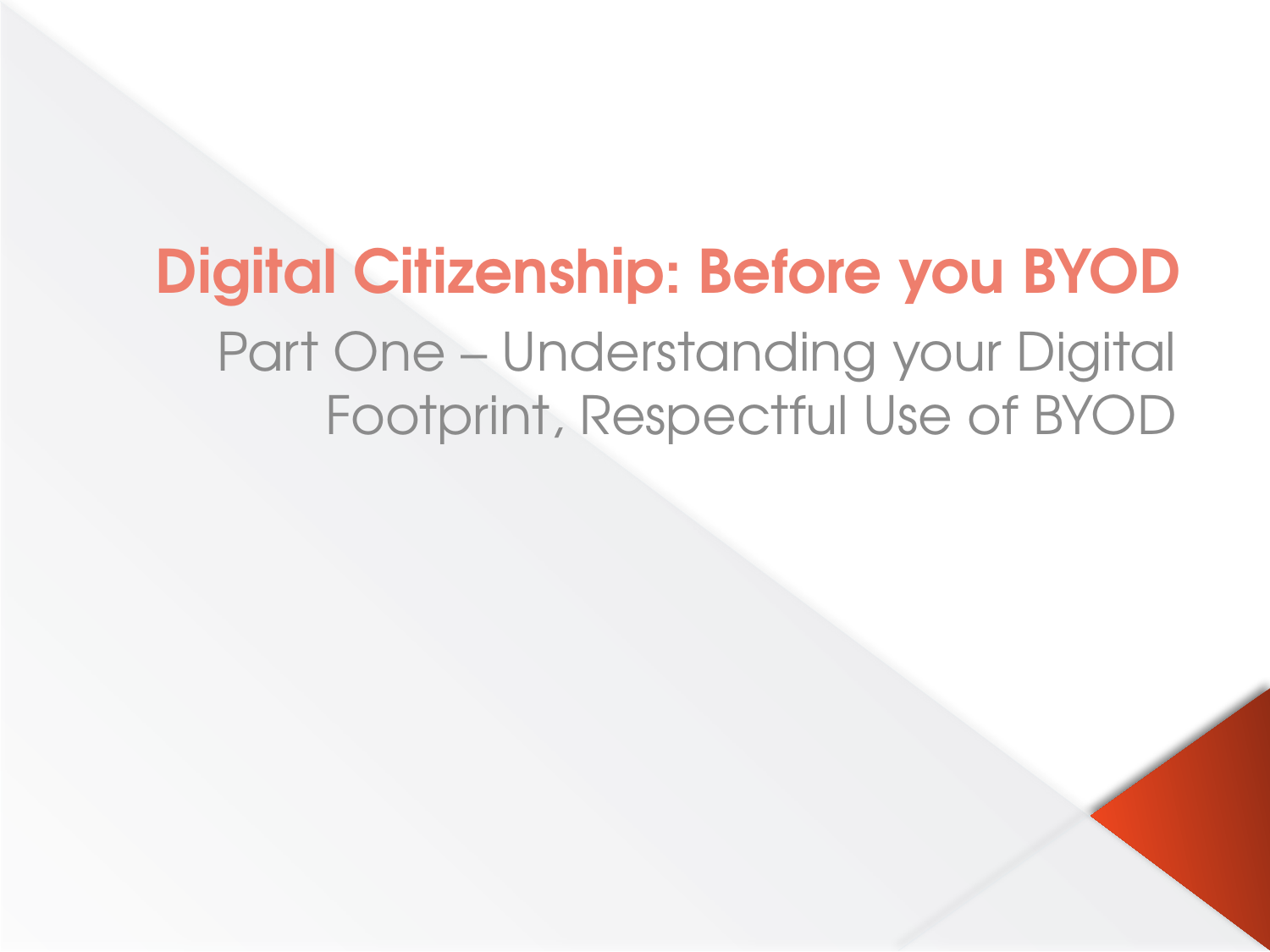

# Digital Citizenship: Before you BYOD
Part One – Understanding your Digital Footprint, Respectful Use of BYOD